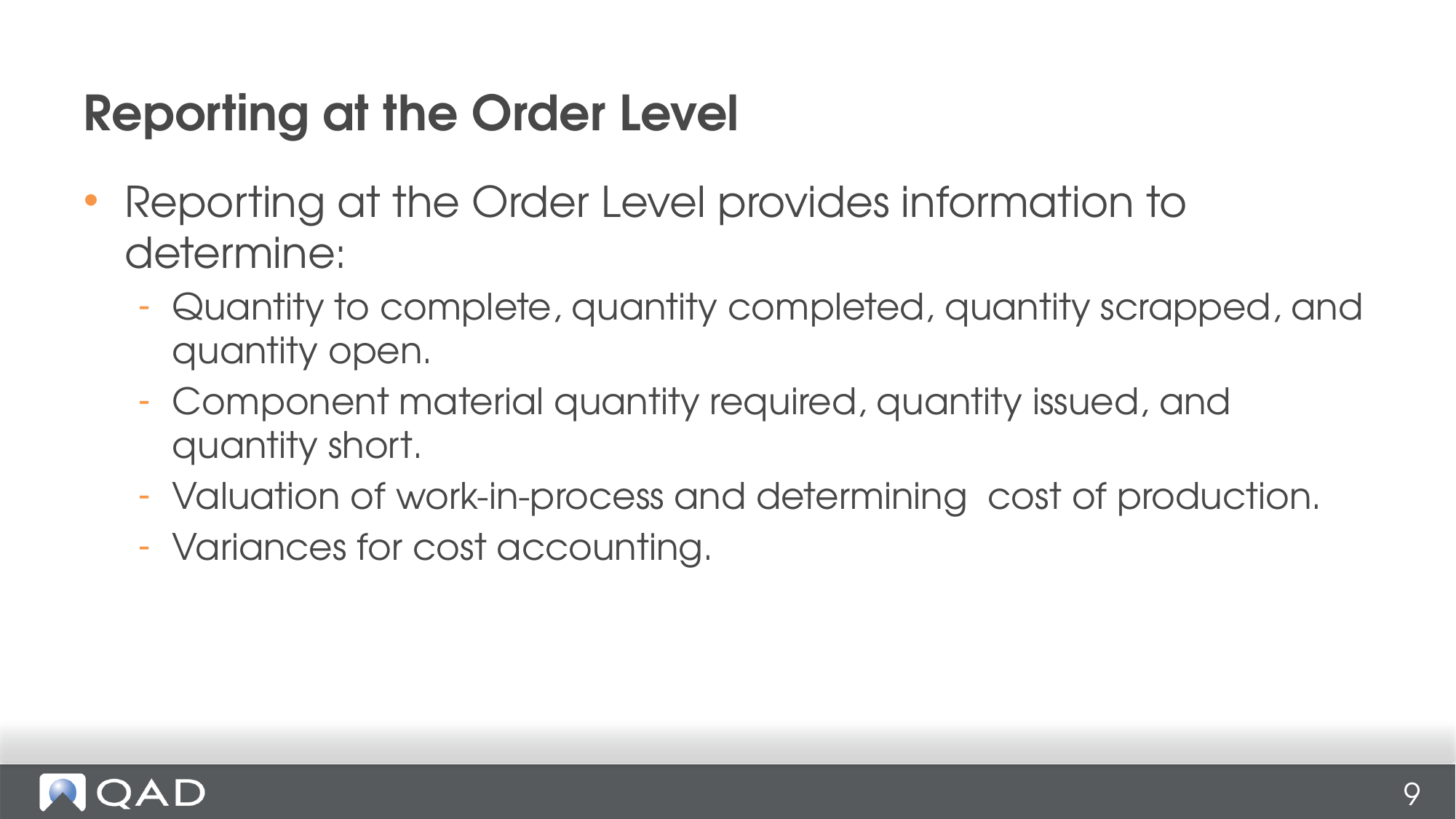

# Reporting at the Order Level
Reporting at the Order Level provides information to determine:
Quantity to complete, quantity completed, quantity scrapped, and quantity open.
Component material quantity required, quantity issued, and quantity short.
Valuation of work-in-process and determining  cost of production.
Variances for cost accounting.
9